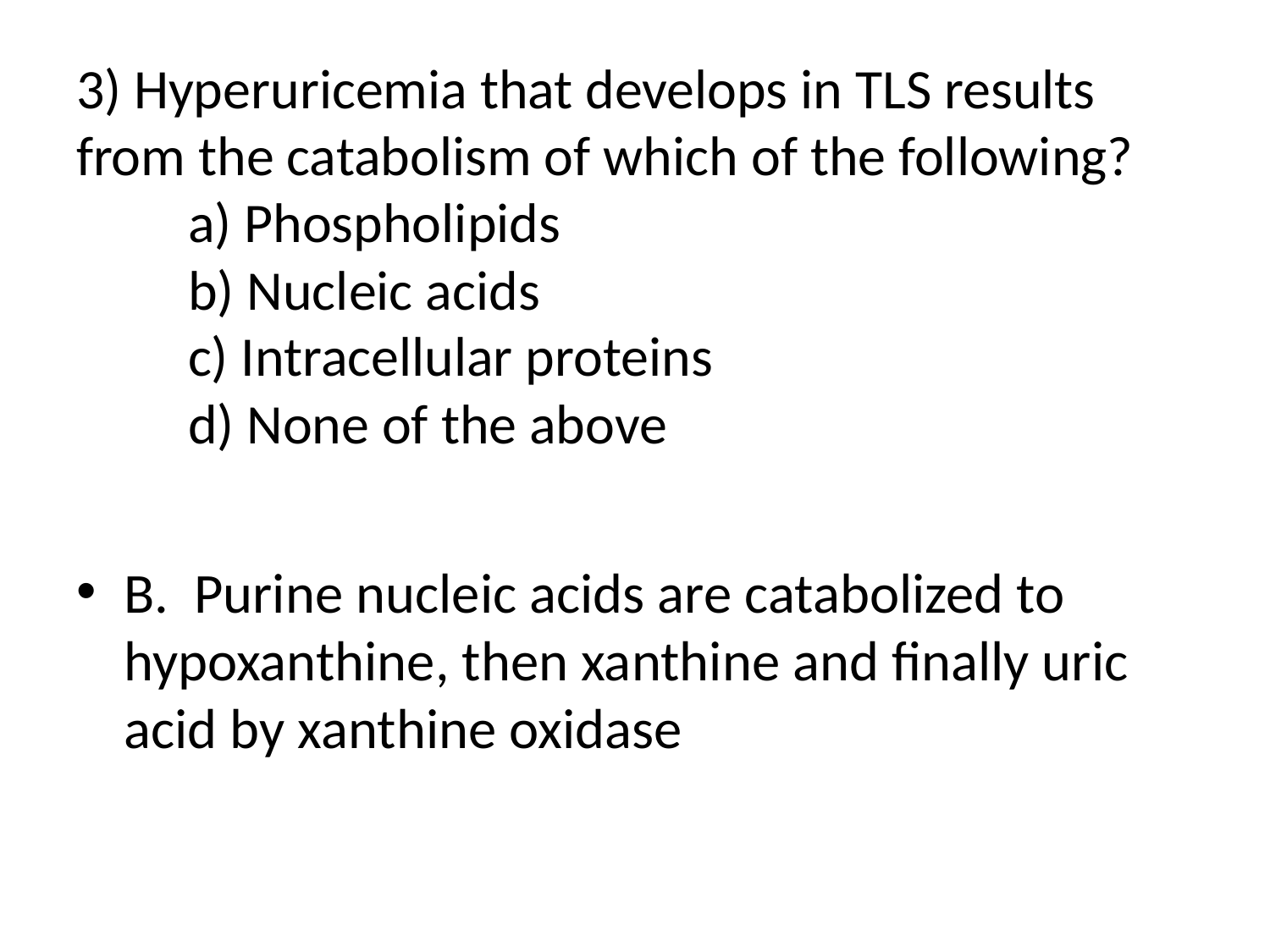

# 3) Hyperuricemia that develops in TLS results from the catabolism of which of the following? a) Phospholipids b) Nucleic acids c) Intracellular proteins d) None of the above
B.  Purine nucleic acids are catabolized to hypoxanthine, then xanthine and finally uric acid by xanthine oxidase